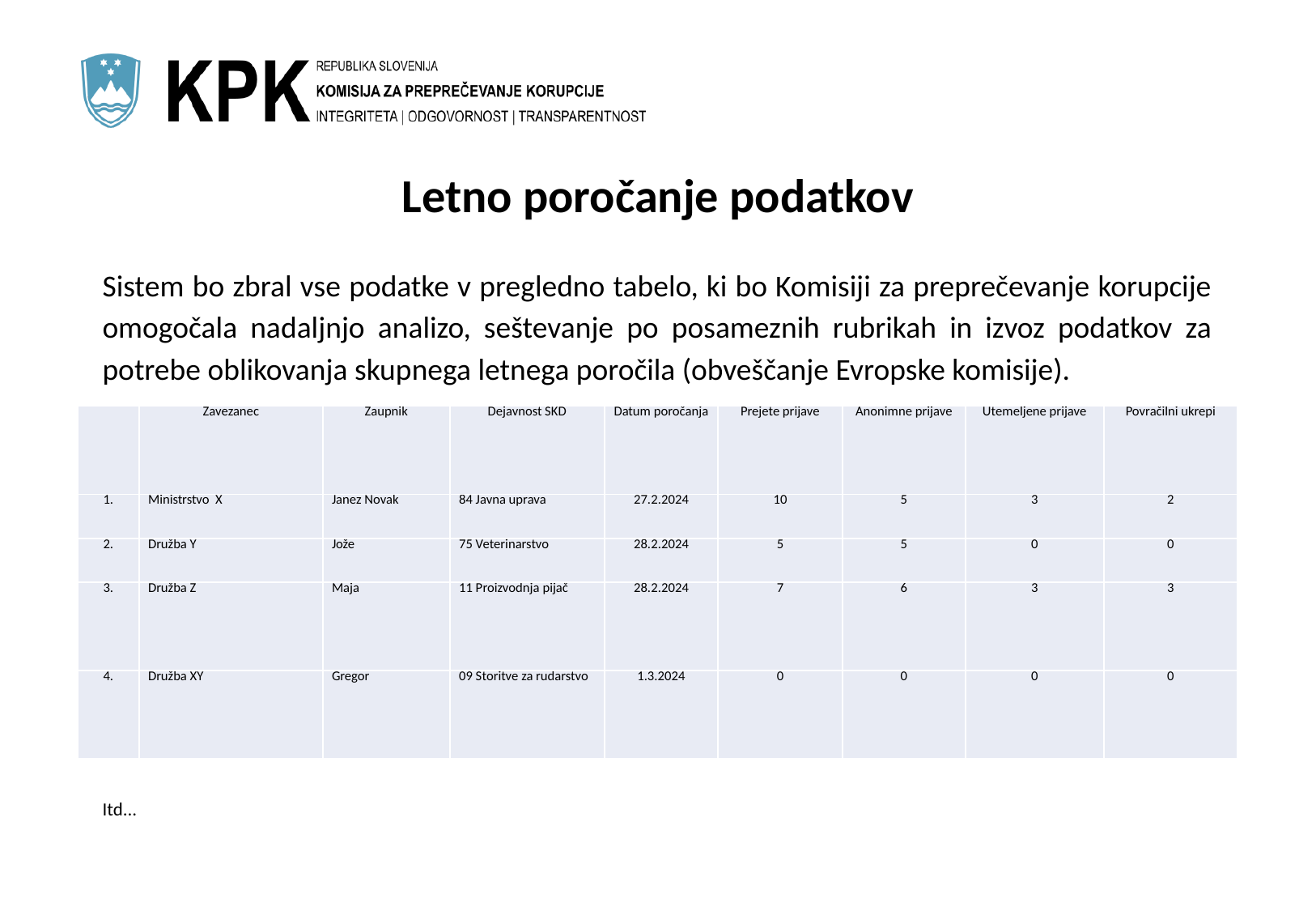

# Letno poročanje podatkov
Sistem bo zbral vse podatke v pregledno tabelo, ki bo Komisiji za preprečevanje korupcije omogočala nadaljnjo analizo, seštevanje po posameznih rubrikah in izvoz podatkov za potrebe oblikovanja skupnega letnega poročila (obveščanje Evropske komisije).

|  | Zavezanec | Zaupnik | Dejavnost SKD | Datum poročanja | Prejete prijave | Anonimne prijave | Utemeljene prijave | Povračilni ukrepi |
| --- | --- | --- | --- | --- | --- | --- | --- | --- |
| 1. | Ministrstvo X | Janez Novak | 84 Javna uprava | 27.2.2024 | 10 | 5 | 3 | 2 |
| 2. | Družba Y | Jože | 75 Veterinarstvo | 28.2.2024 | 5 | 5 | 0 | 0 |
| 3. | Družba Z | Maja | 11 Proizvodnja pijač | 28.2.2024 | 7 | 6 | 3 | 3 |
| 4. | Družba XY | Gregor | 09 Storitve za rudarstvo | 1.3.2024 | 0 | 0 | 0 | 0 |
Itd...